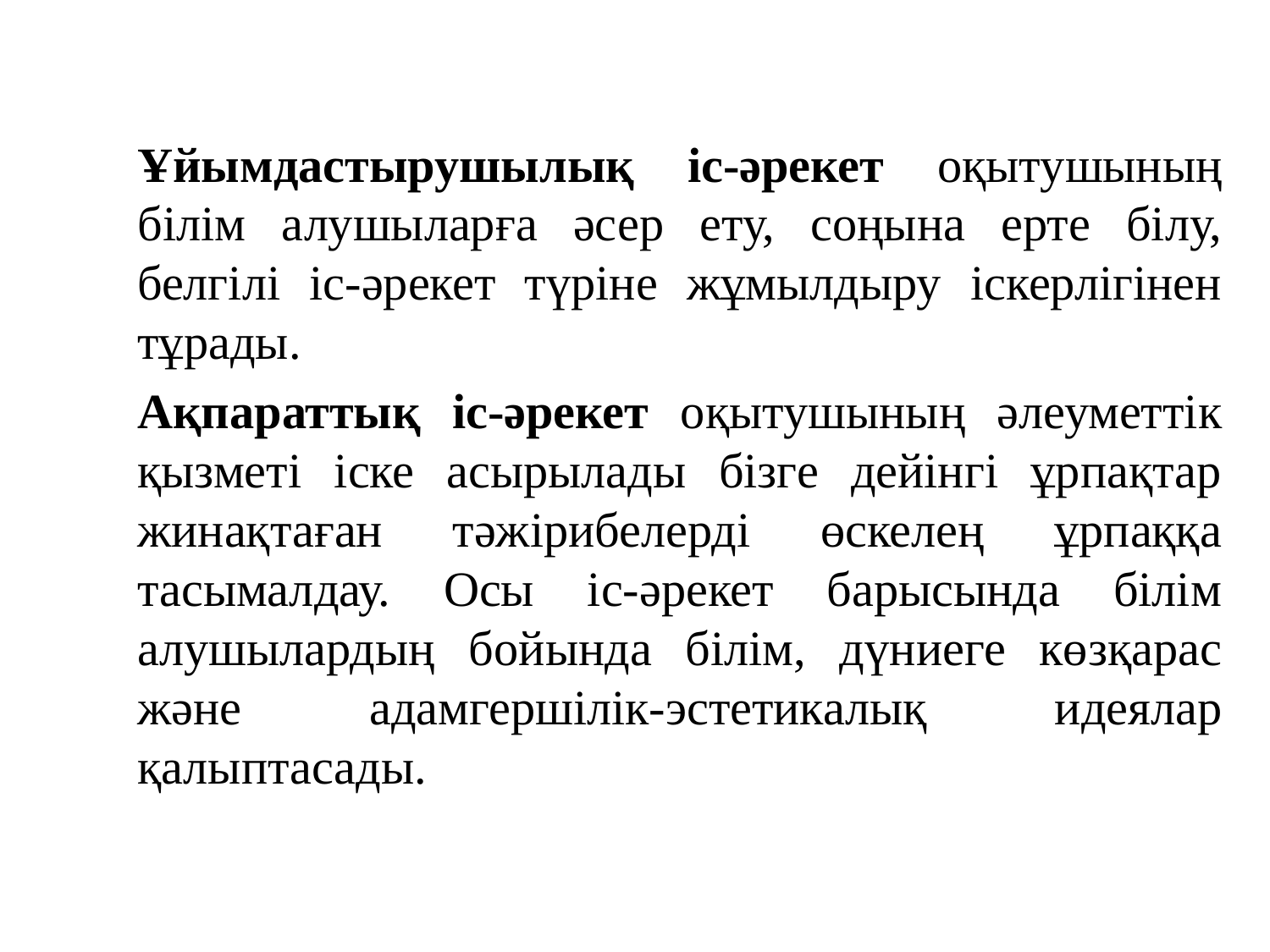

Ұйымдастырушылық іс-әрекет оқытушының білім алушыларға әсер ету, соңына ерте білу, белгілі іс-әрекет түріне жұмылдыру іскерлігінен тұрады.
Ақпараттық іс-әрекет оқытушының әлеуметтік қызметі іске асырылады бізге дейінгі ұрпақтар жинақтаған тәжірибелерді өскелең ұрпаққа тасымалдау. Осы іс-әрекет барысында білім алушылардың бойында білім, дүниеге көзқарас және адамгершілік-эстетикалық идеялар қалыптасады.